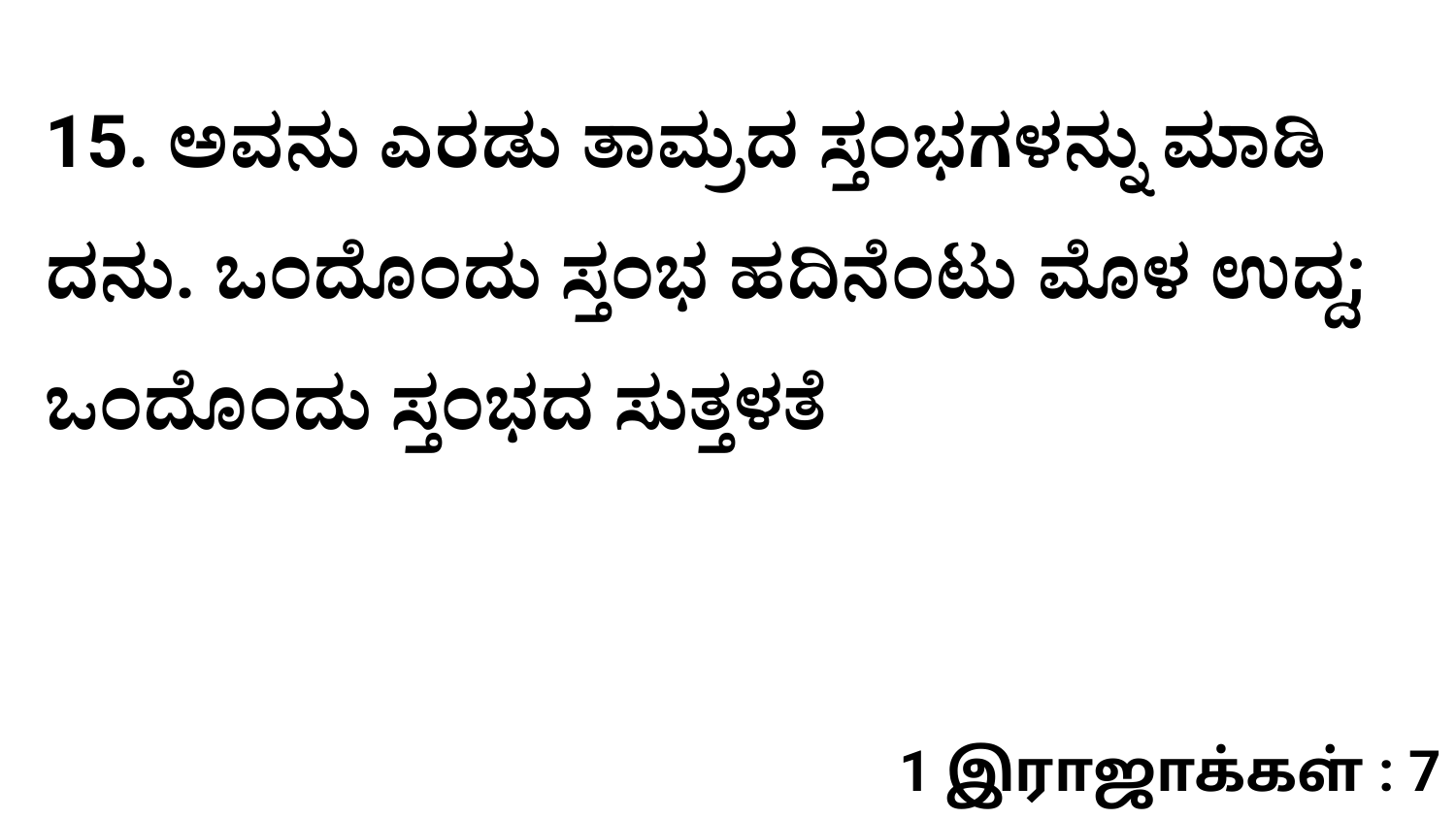

15. ಅವನು ಎರಡು ತಾಮ್ರದ ಸ್ತಂಭಗಳನ್ನು ಮಾಡಿ ದನು. ಒಂದೊಂದು ಸ್ತಂಭ ಹದಿನೆಂಟು ಮೊಳ ಉದ್ದ; ಒಂದೊಂದು ಸ್ತಂಭದ ಸುತ್ತಳತೆ
1 இராஜாக்கள் : 7